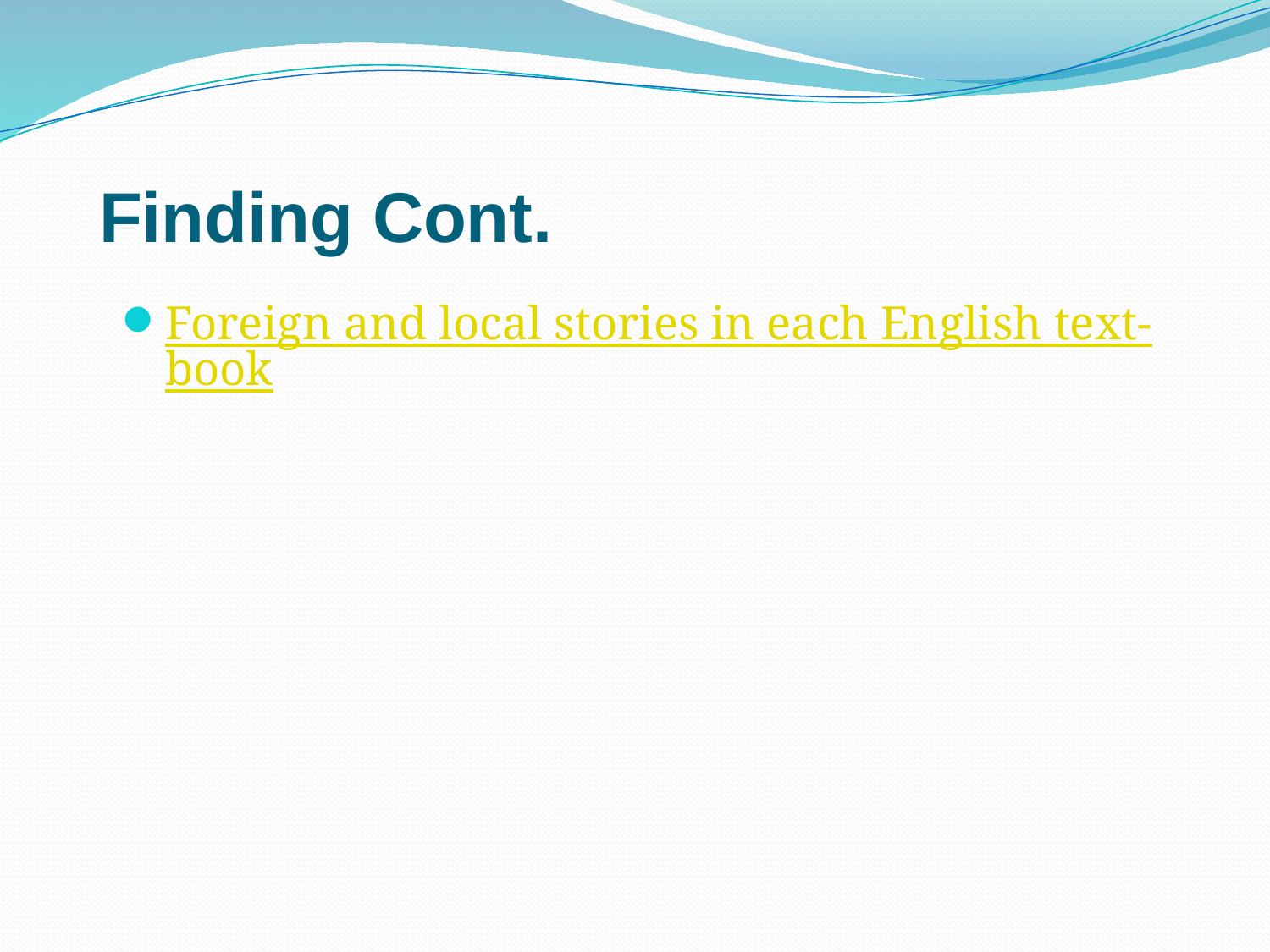

# Finding Cont.
Foreign and local stories in each English text-book